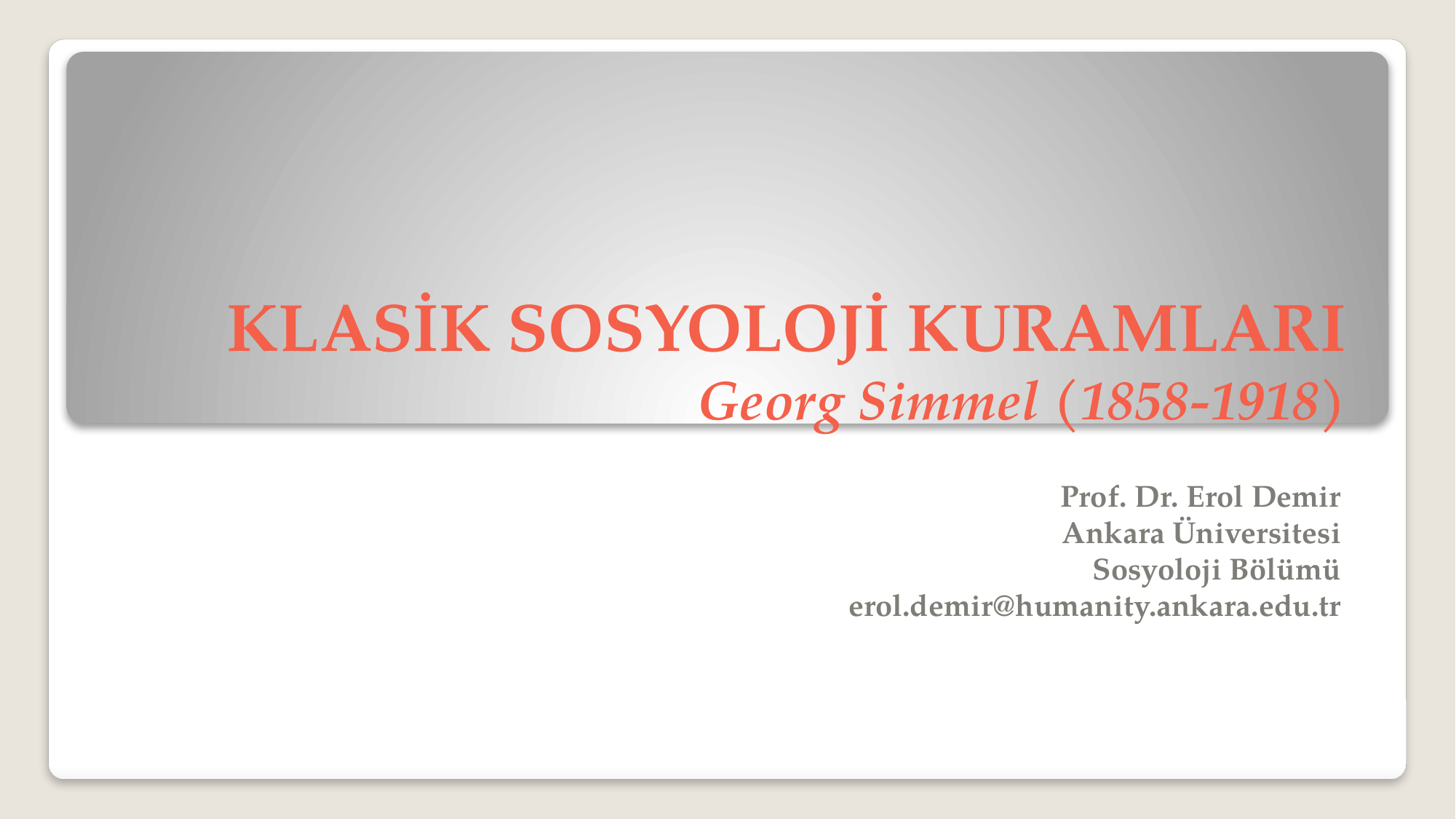

# KLASİK SOSYOLOJİ KURAMLARI Georg Simmel (1858-1918)

Prof. Dr. Erol Demir
Ankara Üniversitesi
Sosyoloji Bölümü
erol.demir@humanity.ankara.edu.tr